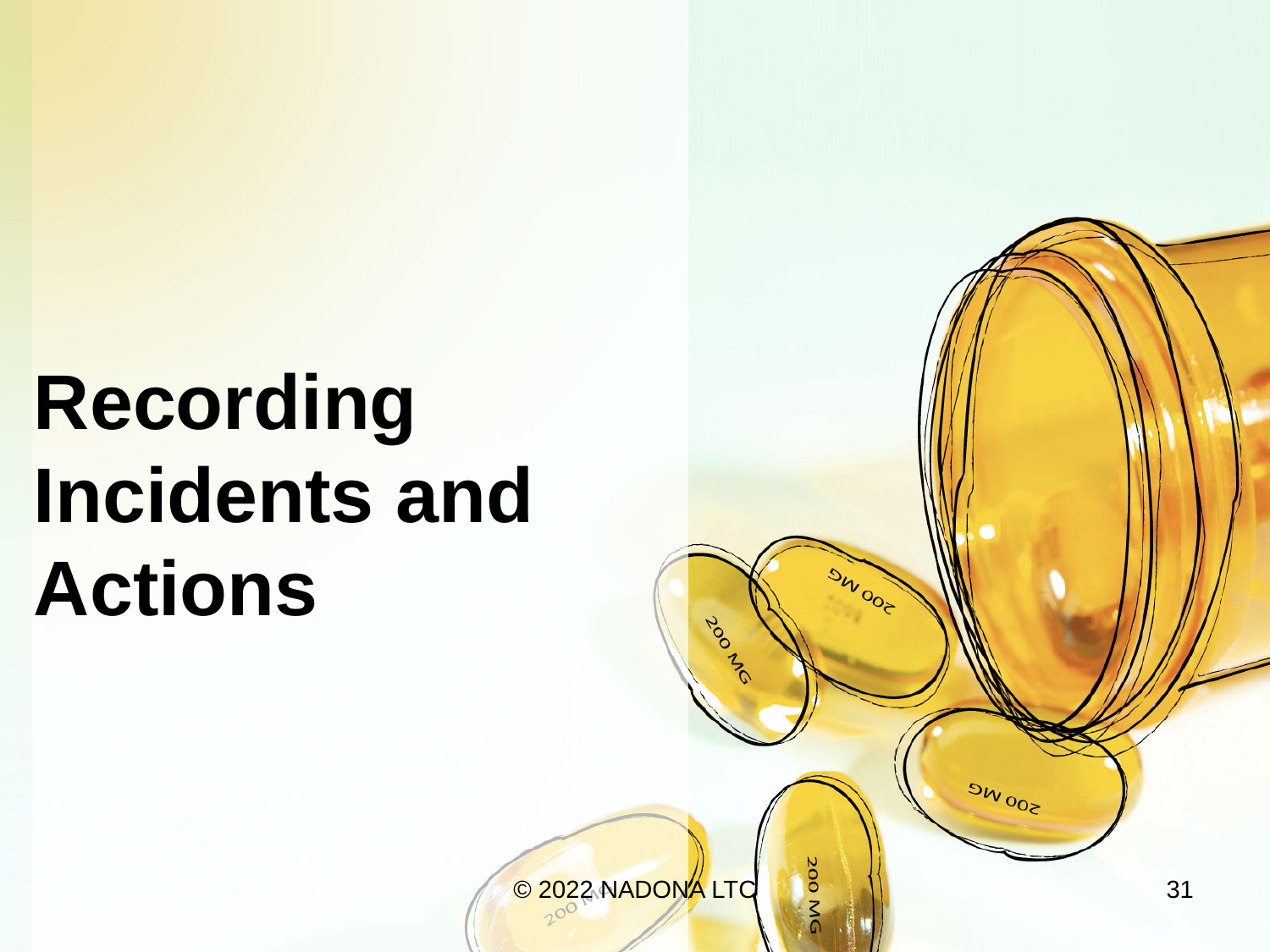

# Recording Incidents and Actions
© 2022 NADONA LTC
31